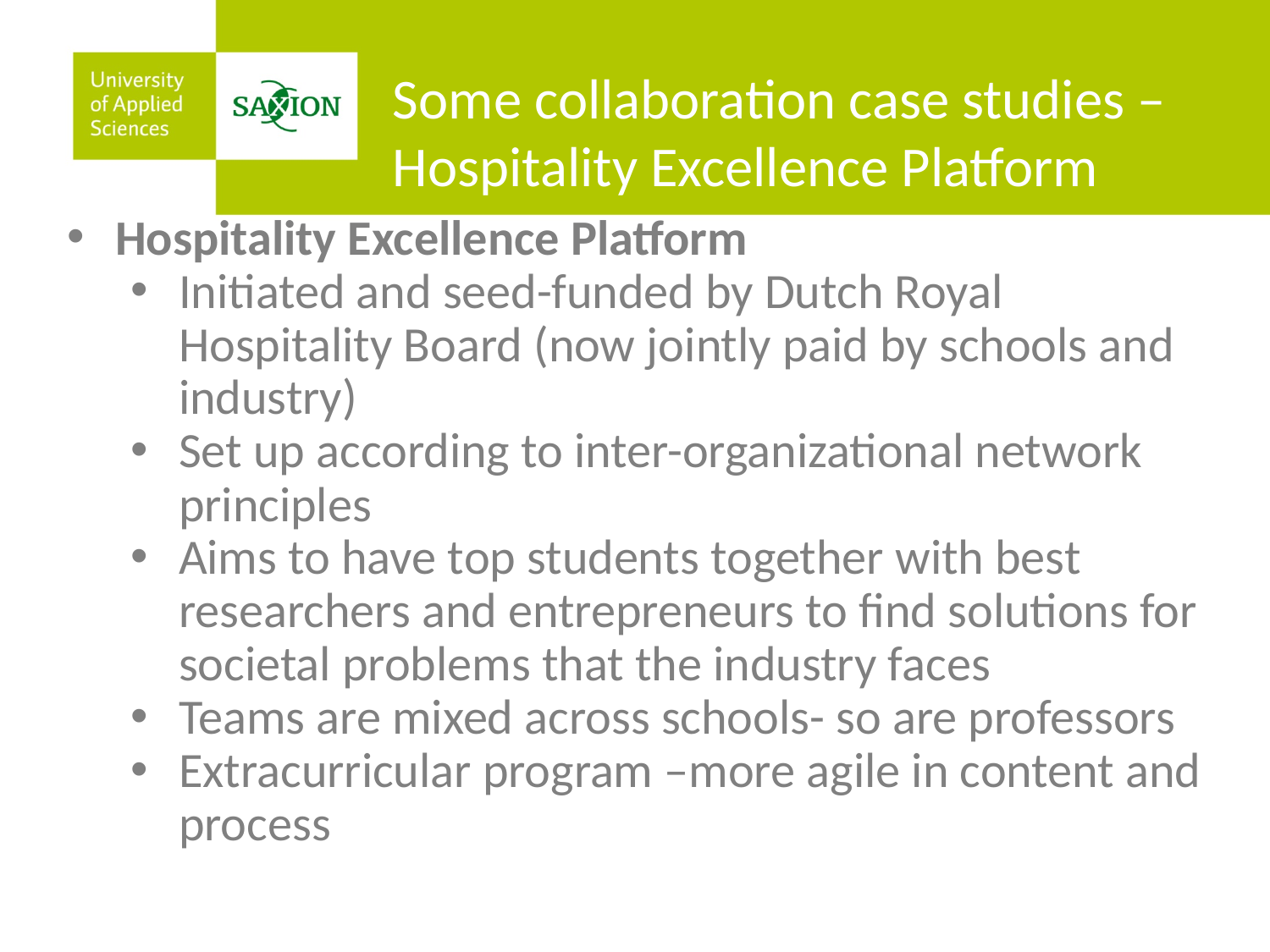

Some collaboration case studies –
Hospitality Excellence Platform
Hospitality Excellence Platform
Initiated and seed-funded by Dutch Royal Hospitality Board (now jointly paid by schools and industry)
Set up according to inter-organizational network principles
Aims to have top students together with best researchers and entrepreneurs to find solutions for societal problems that the industry faces
Teams are mixed across schools- so are professors
Extracurricular program –more agile in content and process